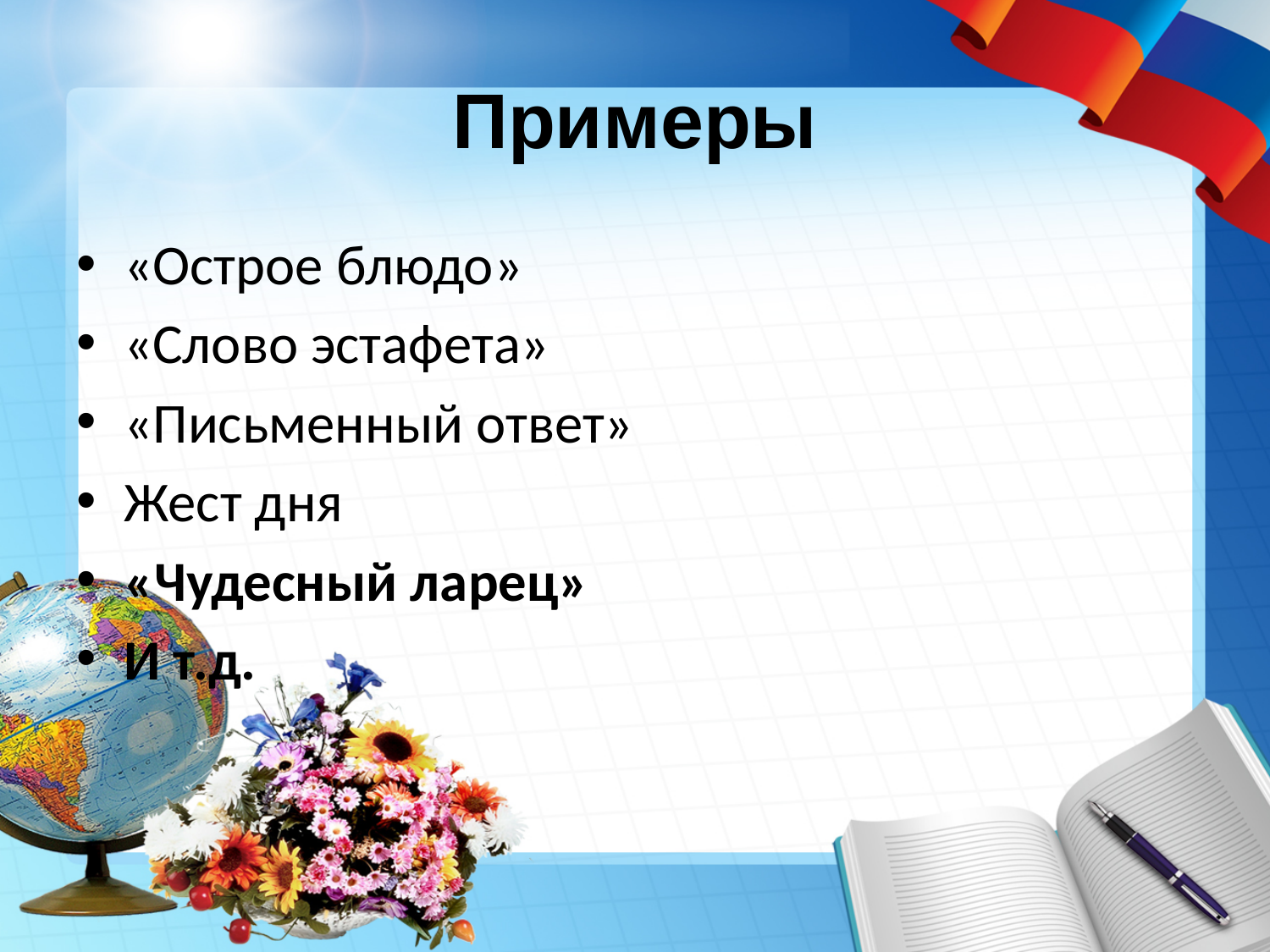

# Примеры
«Острое блюдо»
«Слово эстафета»
«Письменный ответ»
Жест дня
«Чудесный ларец»
И т.д.